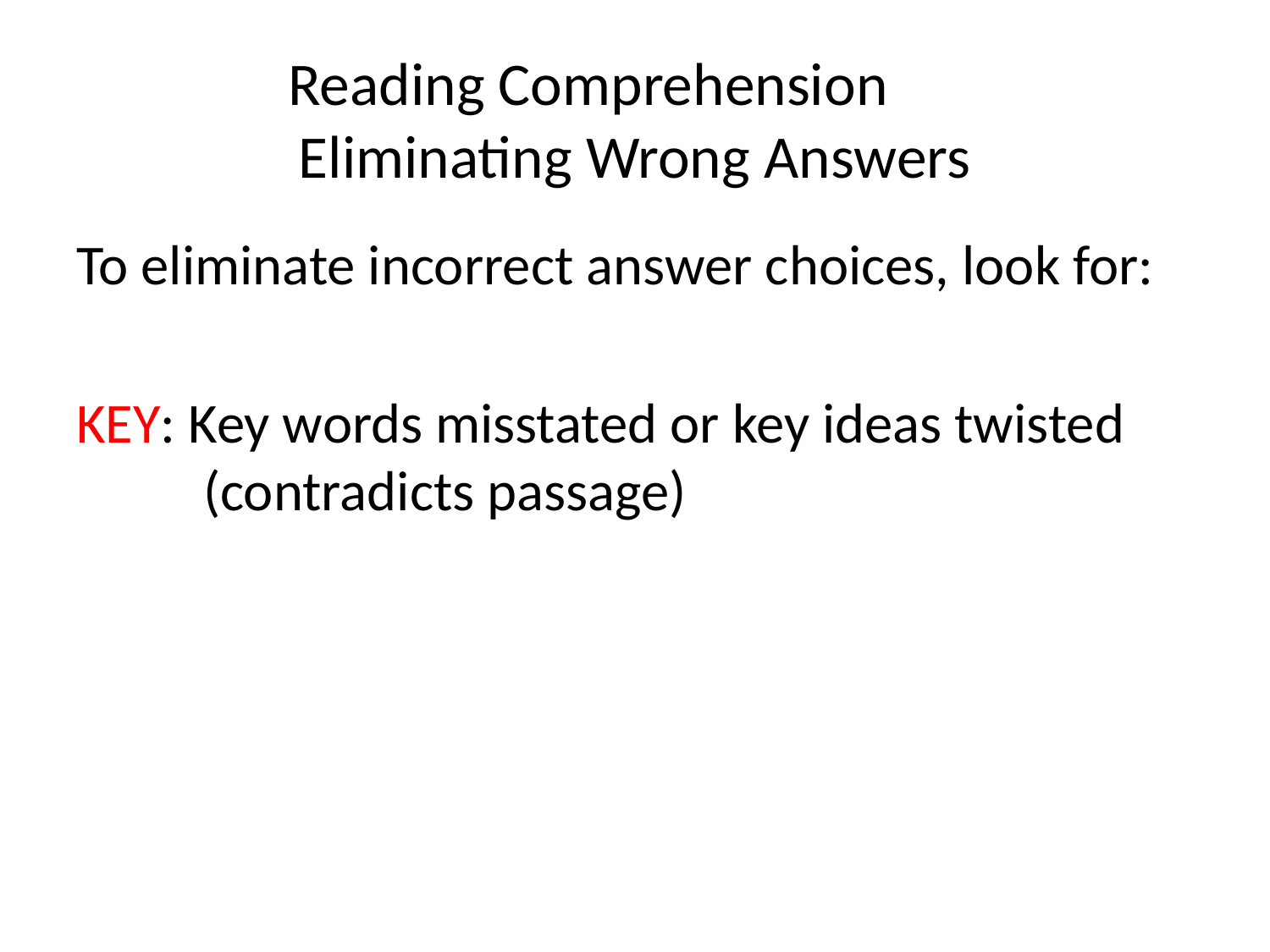

# Reading Comprehension Eliminating Wrong Answers
To eliminate incorrect answer choices, look for:

KEY: Key words misstated or key ideas twisted 	(contradicts passage)